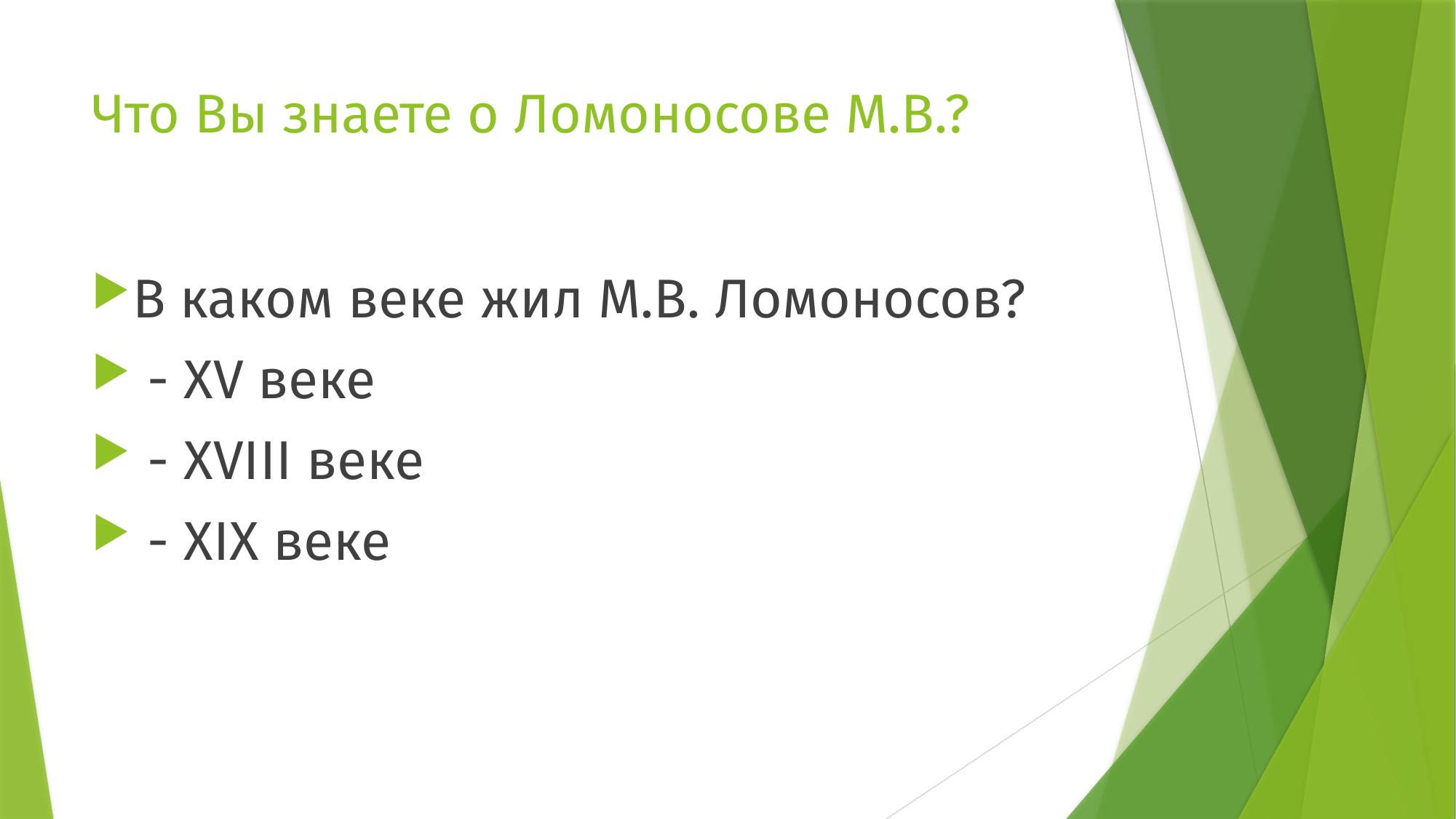

# Что Вы знаете о Ломоносове М.В.?
В каком веке жил М.В. Ломоносов?
 - XV веке
 - XVIII веке
 - XIX веке